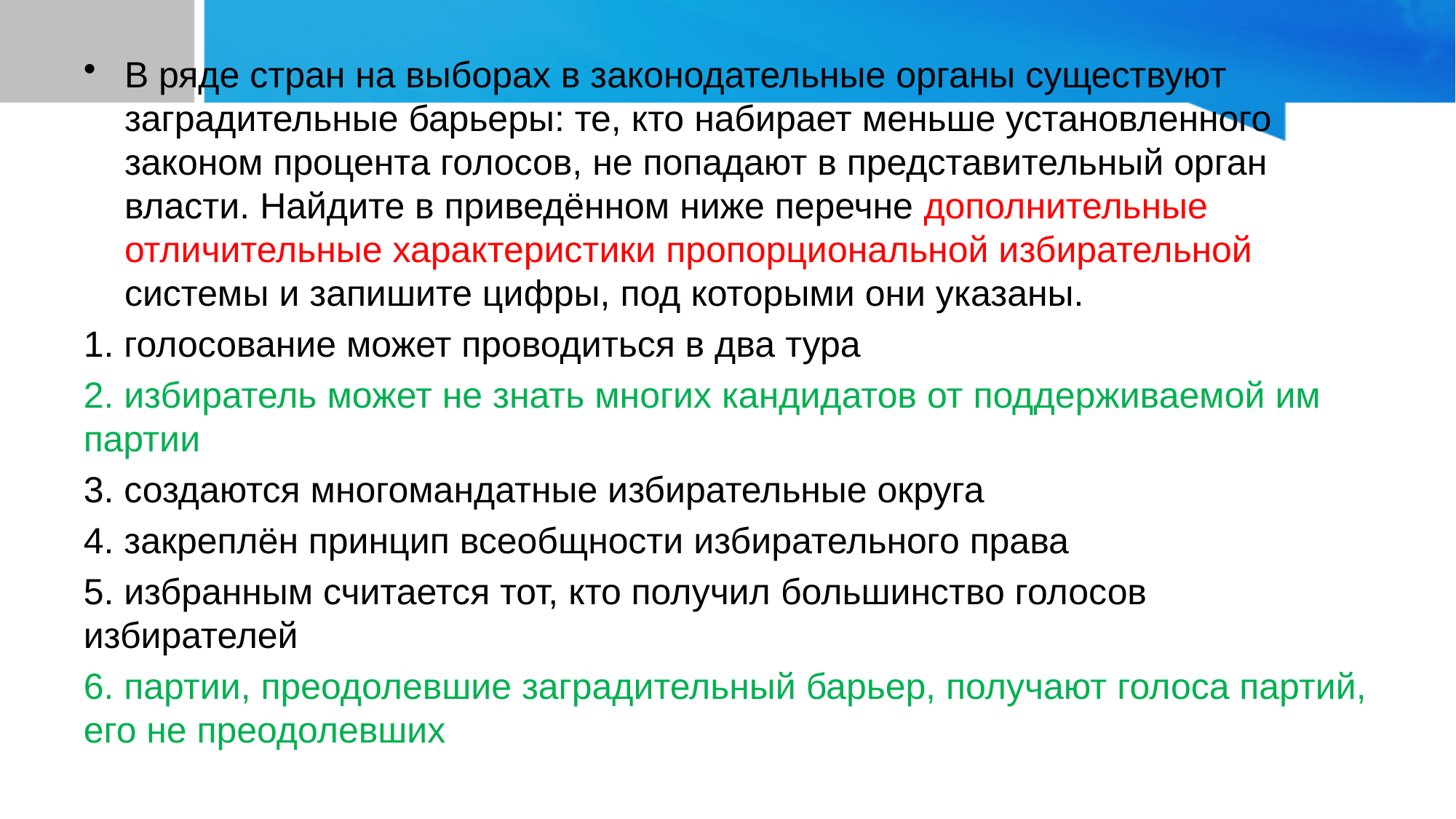

В ряде стран на выборах в законодательные органы существуют заградительные барьеры: те, кто набирает меньше установленного законом процента голосов, не попадают в представительный орган власти. Найдите в приведённом ниже перечне дополнительные отличительные характеристики пропорциональной избирательной системы и запишите цифры, под которыми они указаны.
1. голосование может проводиться в два тура
2. избиратель может не знать многих кандидатов от поддерживаемой им партии
3. создаются многомандатные избирательные округа
4. закреплён принцип всеобщности избирательного права
5. избранным считается тот, кто получил большинство голосов избирателей
6. партии, преодолевшие заградительный барьер, получают голоса партий, его не преодолевших